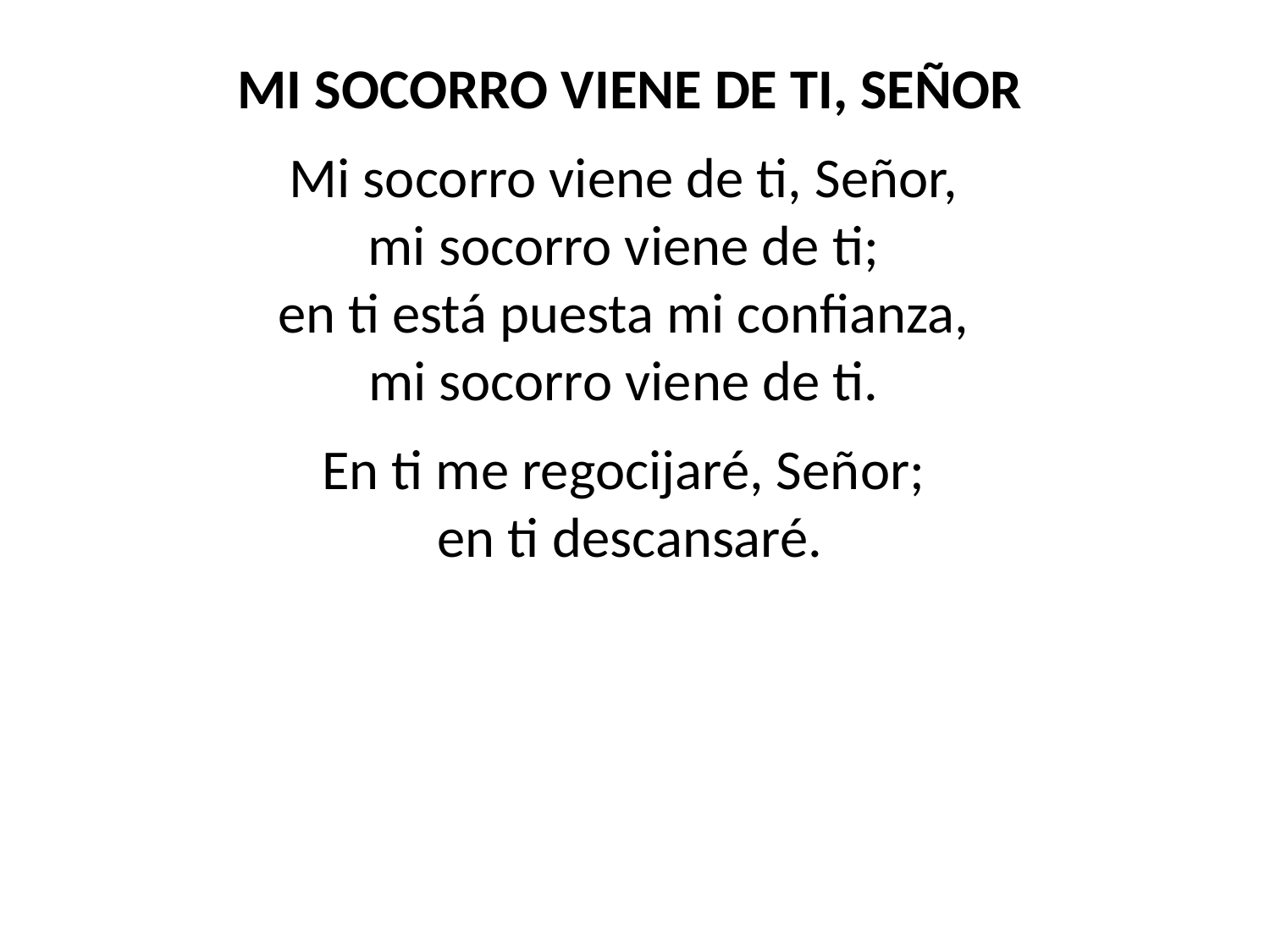

MI SOCORRO VIENE DE TI, SEÑOR
Mi socorro viene de ti, Señor,
mi socorro viene de ti;
en ti está puesta mi confianza,
mi socorro viene de ti.
En ti me regocijaré, Señor;
en ti descansaré.